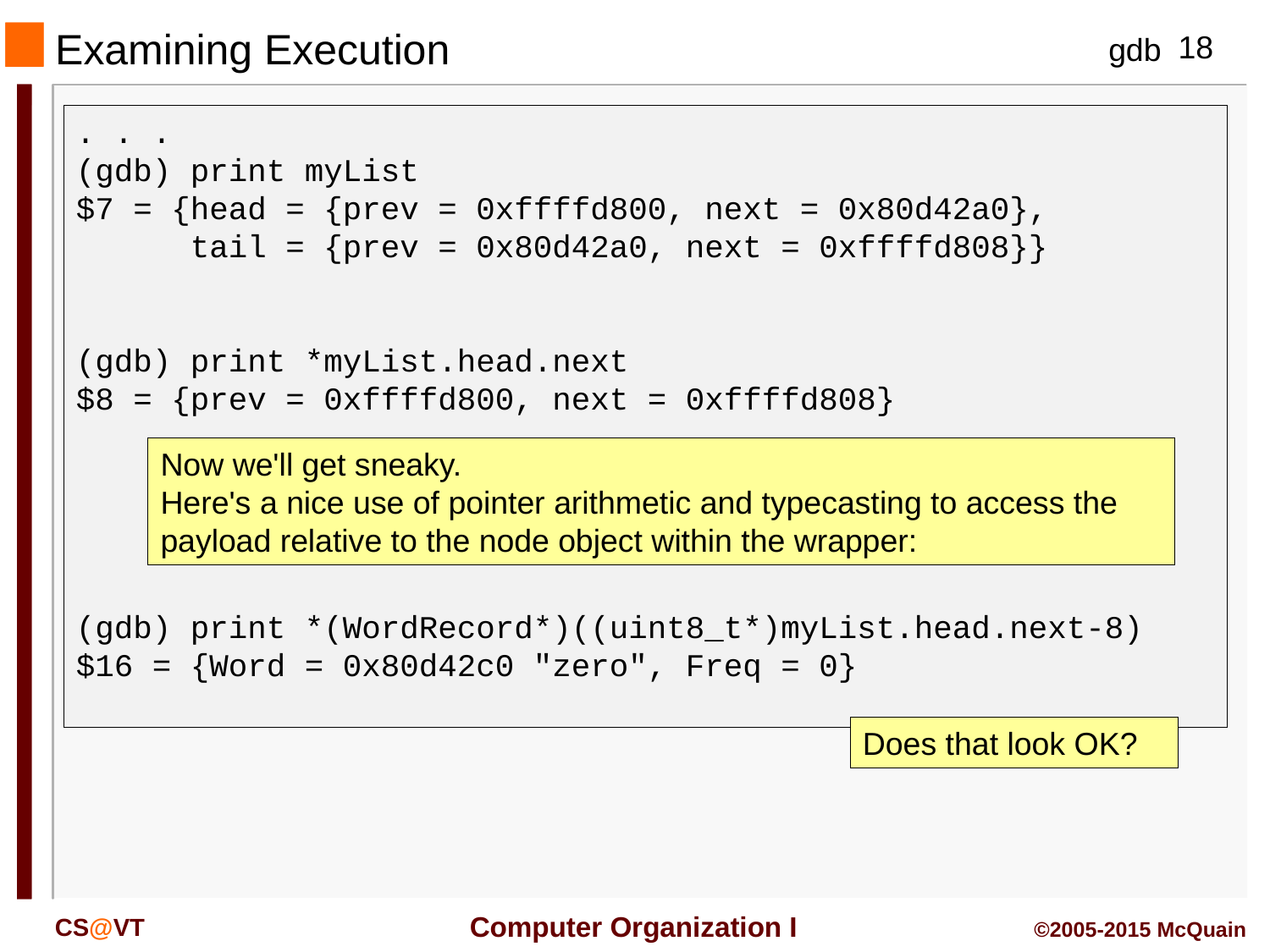

Examining Execution
. . .
(gdb) print myList
$7 = {head = {prev = 0xffffd800, next = 0x80d42a0},
      tail = {prev = 0x80d42a0, next = 0xffffd808}}

(gdb) print *myList.head.next
$8 = {prev = 0xffffd800, next = 0xffffd808}

(gdb) print *(WordRecord*)((uint8_t*)myList.head.next-8)
$16 = {Word = 0x80d42c0 "zero", Freq = 0}

Now we'll get sneaky.
Here's a nice use of pointer arithmetic and typecasting to access the payload relative to the node object within the wrapper:
Does that look OK?